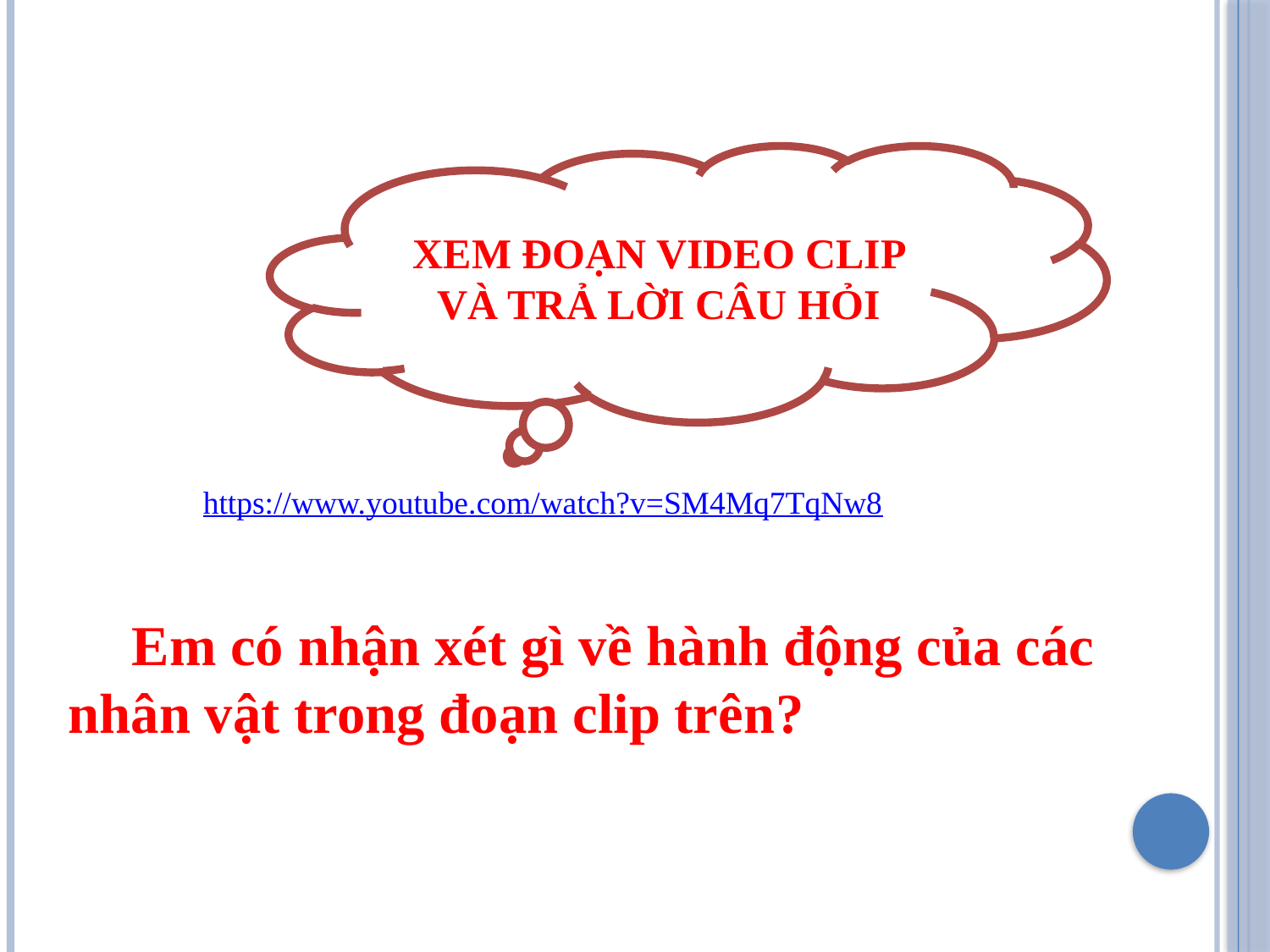

XEM ĐOẠN VIDEO CLIP VÀ TRẢ LỜI CÂU HỎI
https://www.youtube.com/watch?v=SM4Mq7TqNw8
Em có nhận xét gì về hành động của các nhân vật trong đoạn clip trên?